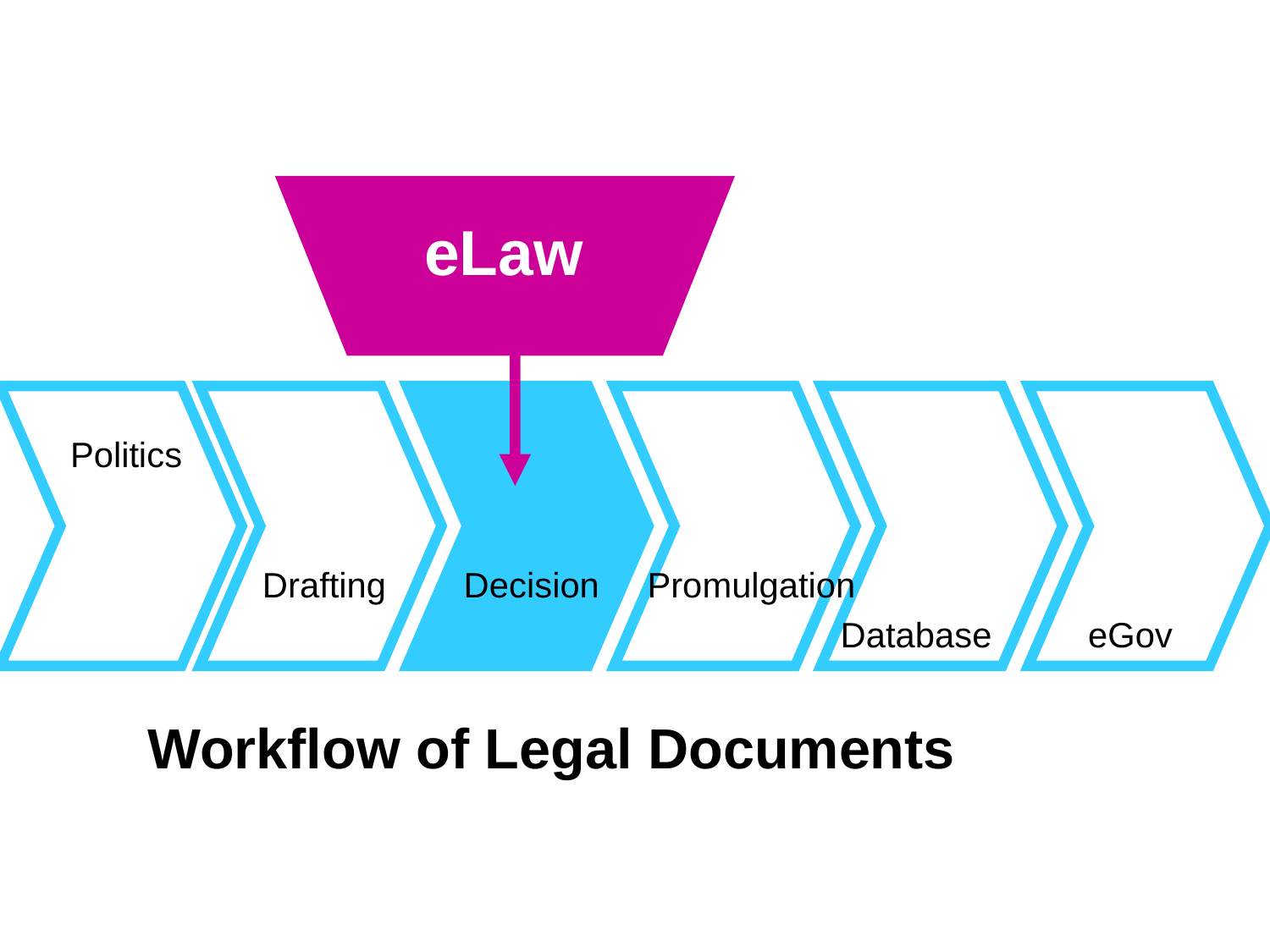

eLaw

Politics
Drafting
Decision
Promulgation
Database
eGov
Workflow of Legal Documents